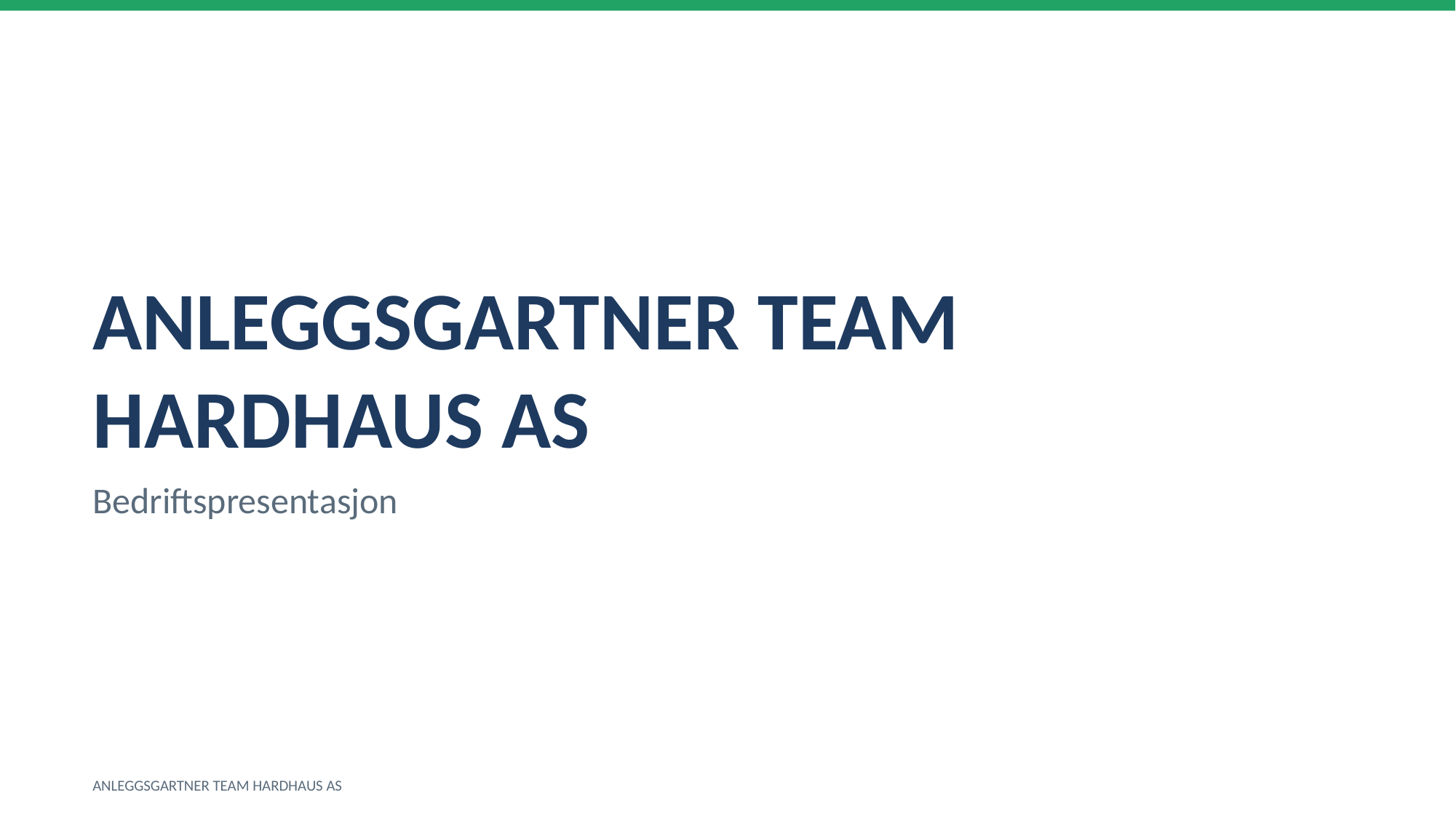

ANLEGGSGARTNER TEAM HARDHAUS AS
Bedriftspresentasjon
ANLEGGSGARTNER TEAM HARDHAUS AS